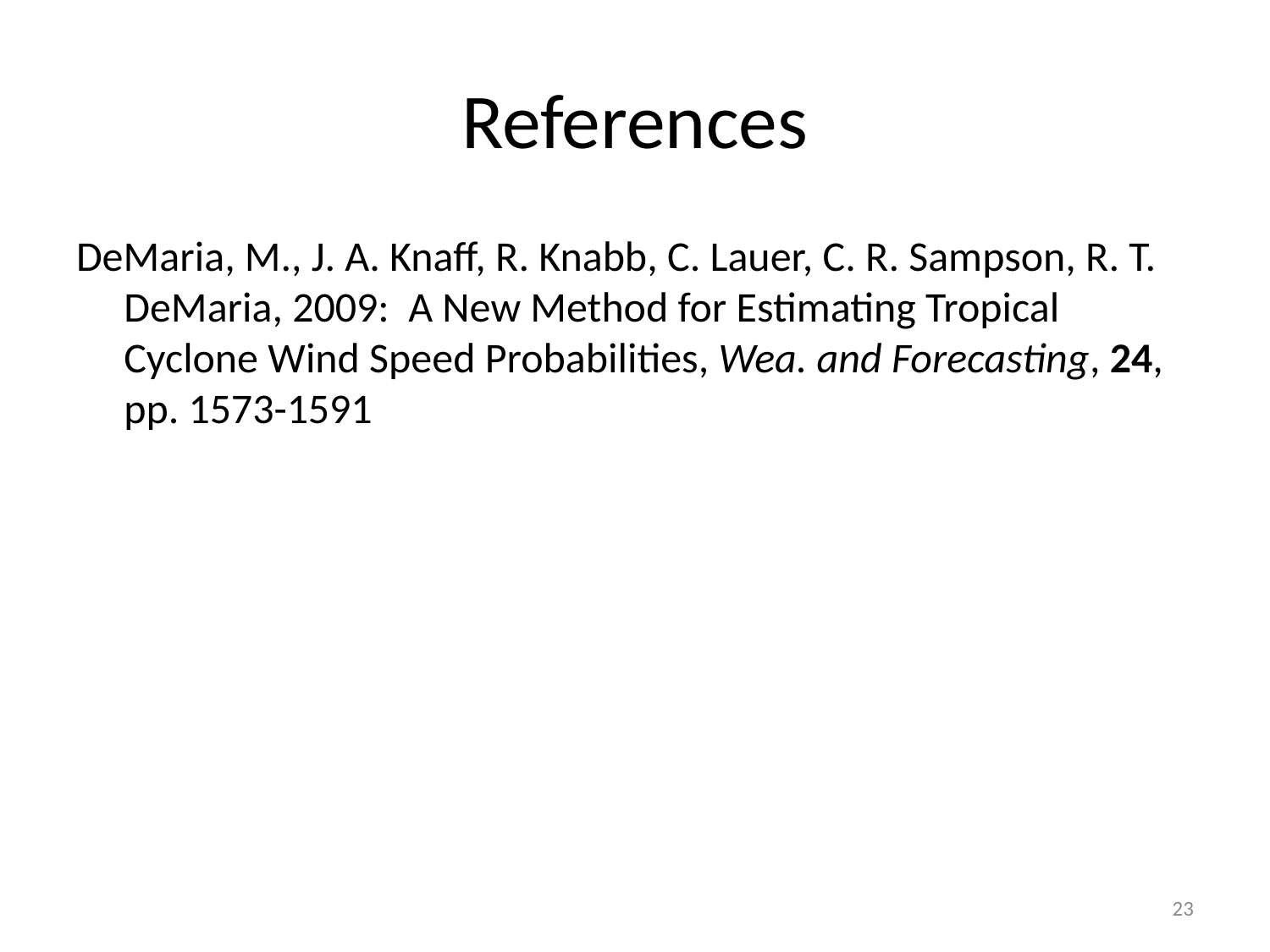

# References
DeMaria, M., J. A. Knaff, R. Knabb, C. Lauer, C. R. Sampson, R. T. DeMaria, 2009:  A New Method for Estimating Tropical Cyclone Wind Speed Probabilities, Wea. and Forecasting, 24, pp. 1573-1591
23